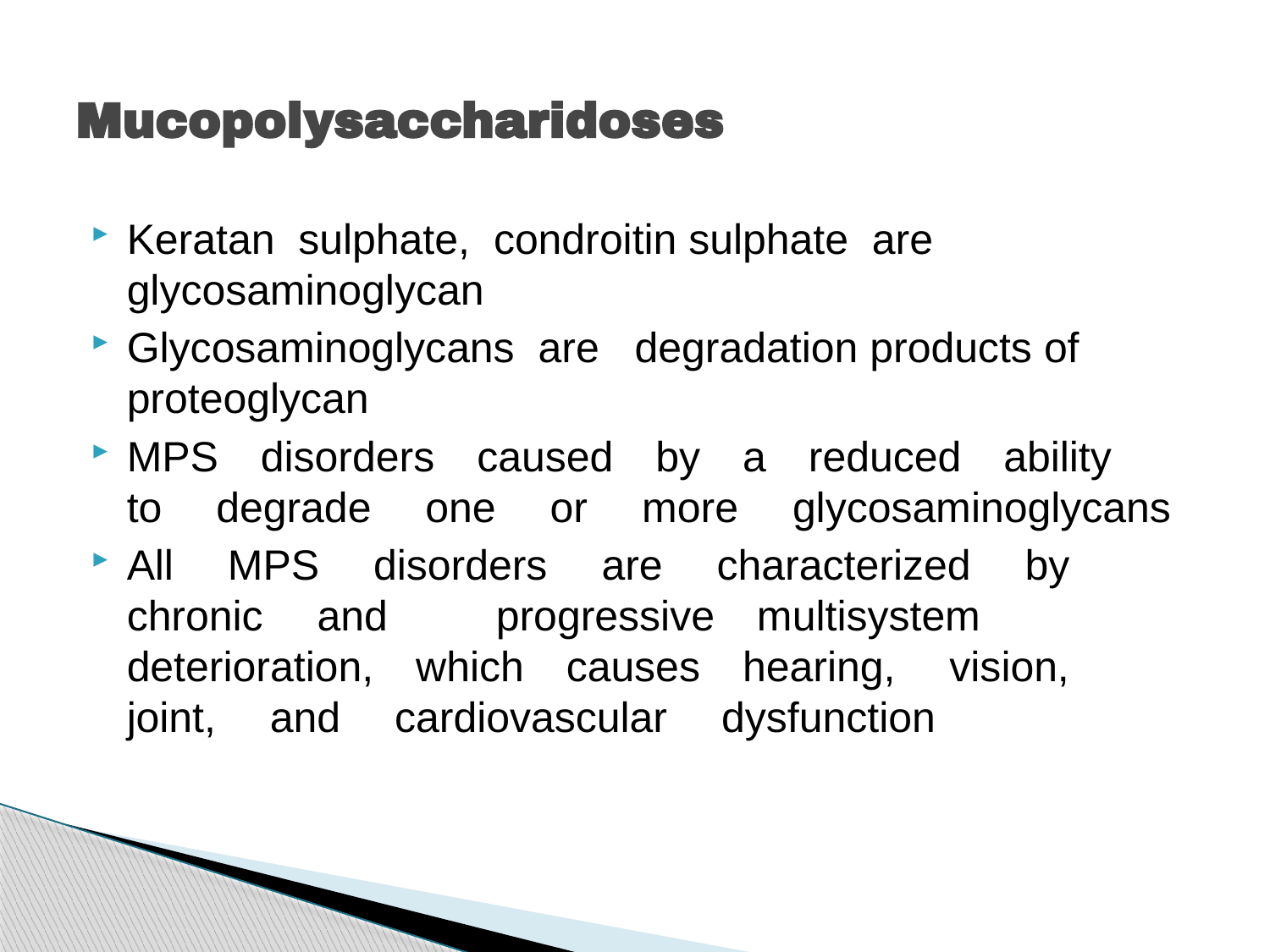

# Mucopolysaccharidoses
Keratan  sulphate,  condroitin sulphate  are glycosaminoglycan
Glycosaminoglycans  are   degradation products of proteoglycan
MPS disorders caused by a reduced ability to  degrade  one  or  more  glycosaminoglycans
All  MPS  disorders  are  characterized  by  chronic  and    progressive multisystem deterioration, which causes hearing,  vision,  joint,  and  cardiovascular  dysfunction